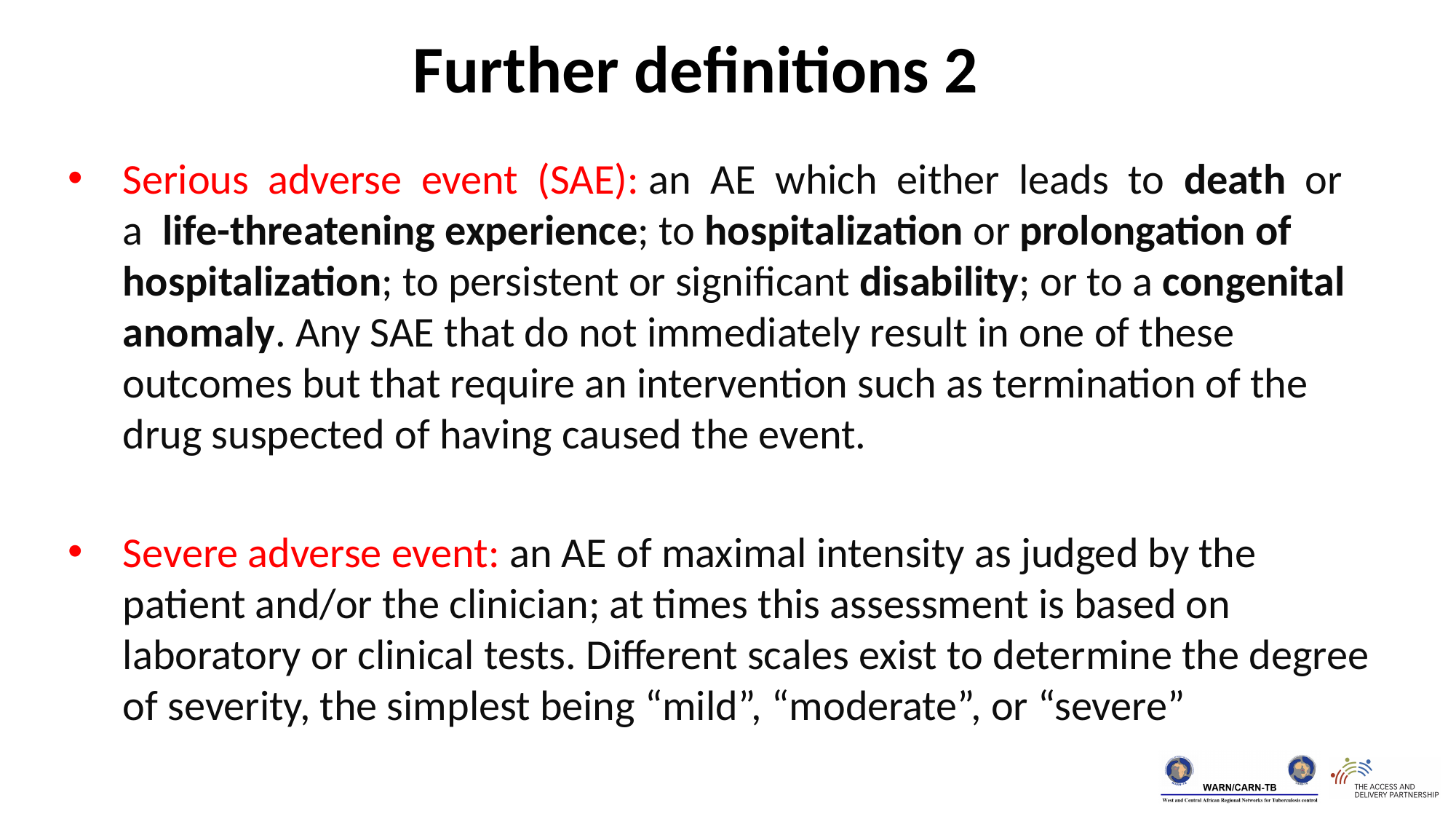

Further definitions 2
Serious  adverse  event  (SAE): an  AE  which  either  leads  to  death  or  a  life-threatening experience; to hospitalization or prolongation of hospitalization; to persistent or significant disability; or to a congenital  anomaly. Any SAE that do not immediately result in one of these outcomes but that require an intervention such as termination of the drug suspected of having caused the event.

Severe adverse event: an AE of maximal intensity as judged by the patient and/or the clinician; at times this assessment is based on laboratory or clinical tests. Different scales exist to determine the degree of severity, the simplest being “mild”, “moderate”, or “severe”